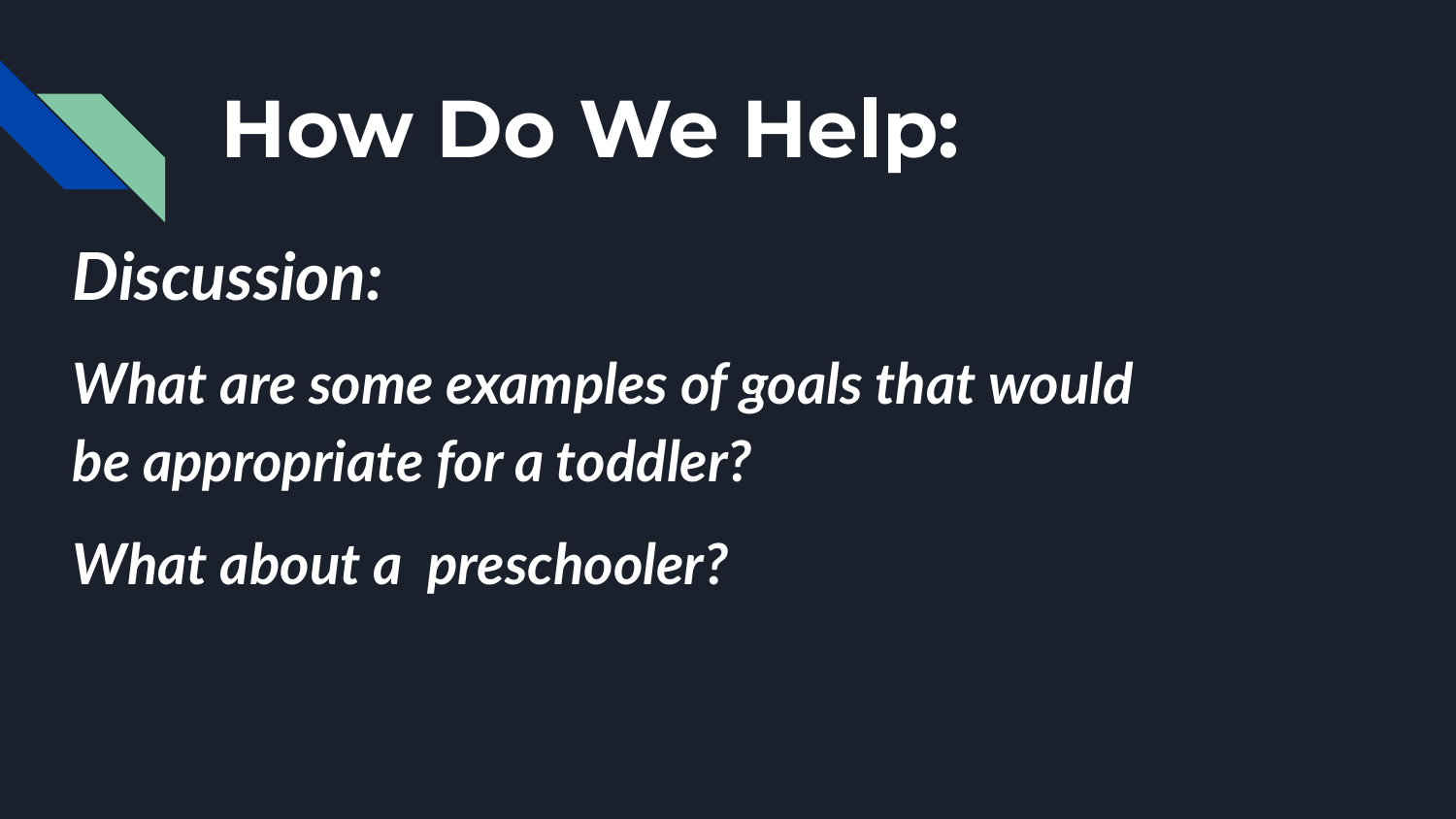

# How Do We Help:
Discussion:
What are some examples of goals that would be appropriate for a toddler?
What about a  preschooler?